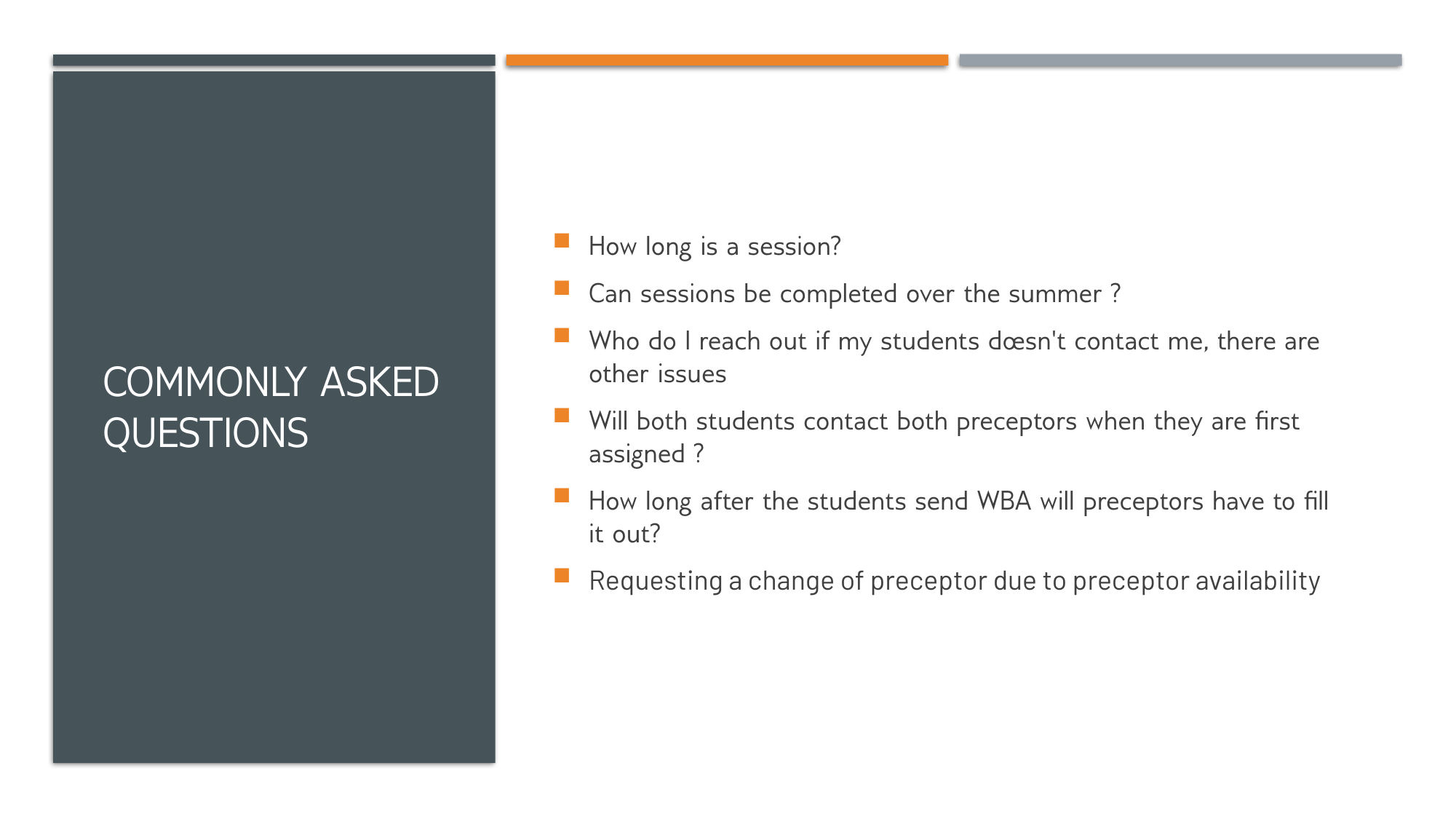

# Commonly asked questions
How long is a session?
Can sessions be completed over the summer ?
Who do I reach out if my students doesn't contact me, there are other issues
Will both students contact both preceptors when they are first assigned ?
How long after the students send WBA will preceptors have to fill it out?
Requesting a change of preceptor due to preceptor availability